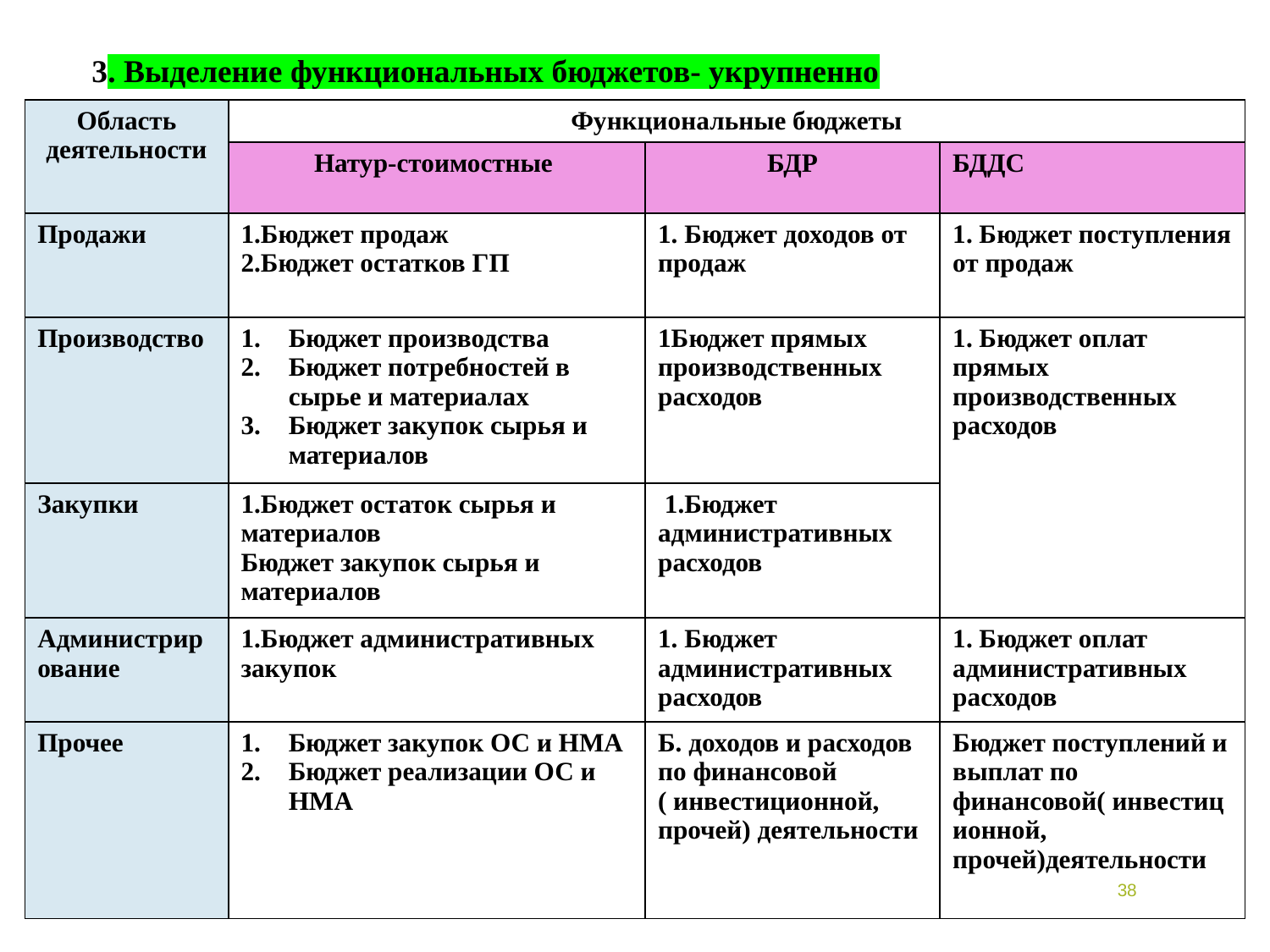

3. Выделение функциональных бюджетов- укрупненно
| Область деятельности | Функциональные бюджеты |  |  |
| --- | --- | --- | --- |
|  | Натур-стоимостные | БДР | БДДС |
| Продажи | 1.Бюджет продаж 2.Бюджет остатков ГП | 1. Бюджет доходов от продаж | 1. Бюджет поступления от продаж |
| Производство | Бюджет производства Бюджет потребностей в сырье и материалах Бюджет закупок сырья и материалов | 1Бюджет прямых производственных расходов | 1. Бюджет оплат прямых производственных расходов |
| Закупки | 1.Бюджет остаток сырья и материалов Бюджет закупок сырья и материалов | 1.Бюджет административных расходов |  |
| Администрирование | 1.Бюджет административных закупок | 1. Бюджет административных расходов | 1. Бюджет оплат административных расходов |
| Прочее | Бюджет закупок ОС и НМА Бюджет реализации ОС и НМА | Б. доходов и расходов по финансовой ( инвестиционной, прочей) деятельности | Бюджет поступлений и выплат по финансовой( инвестиционной, прочей)деятельности |
38